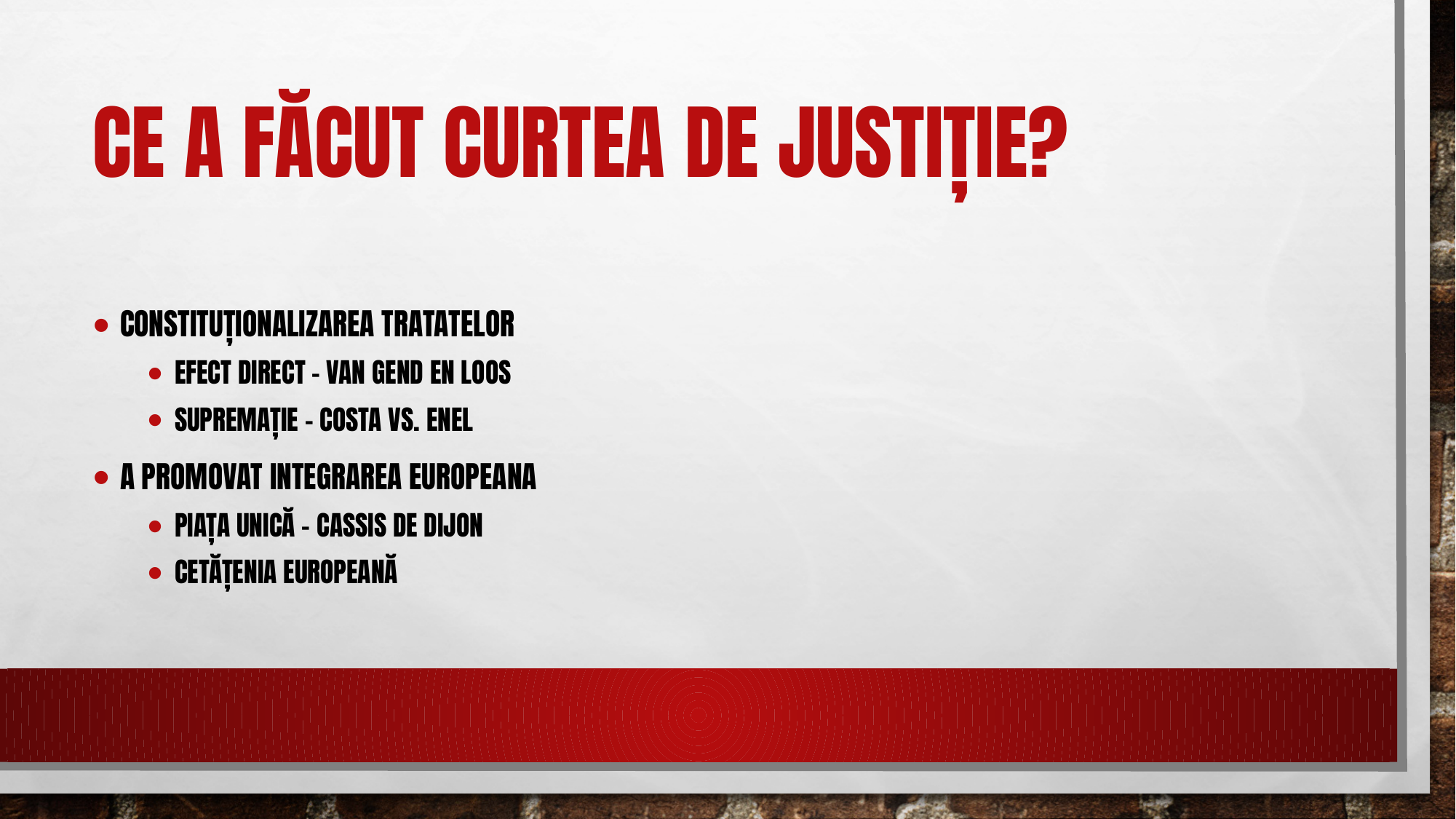

# Ce a făcut Curtea de justiție?
Constituționalizarea tratatelor
Efect direct – van gend en loos
Supremație – costa vs. enel
A promovat integrarea europeana
Piața unică – cassis de Dijon
Cetățenia europeană